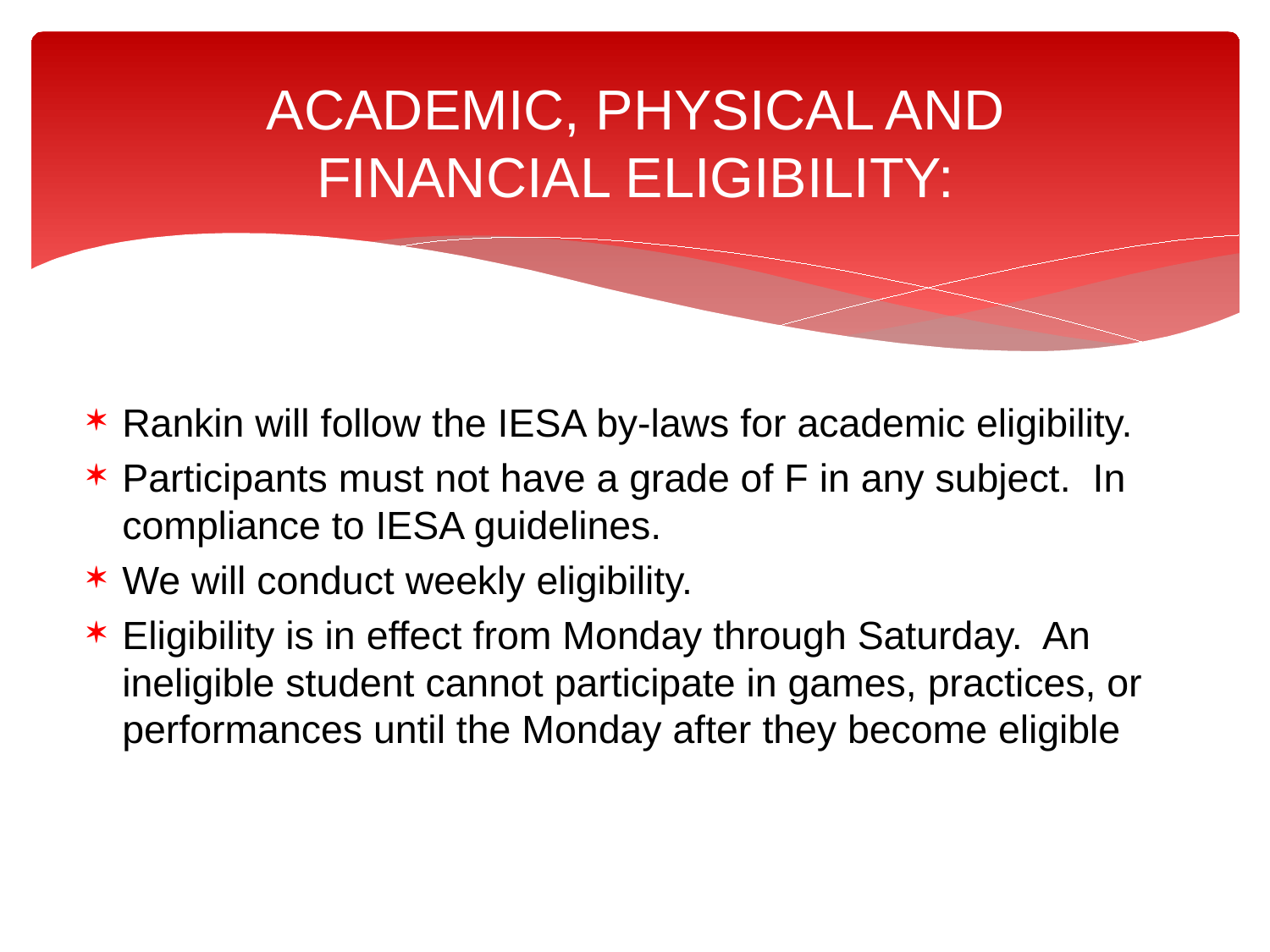

# ACADEMIC, PHYSICAL AND FINANCIAL ELIGIBILITY:
Rankin will follow the IESA by-laws for academic eligibility.
Participants must not have a grade of F in any subject.  In compliance to IESA guidelines.
We will conduct weekly eligibility.
Eligibility is in effect from Monday through Saturday.  An ineligible student cannot participate in games, practices, or performances until the Monday after they become eligible